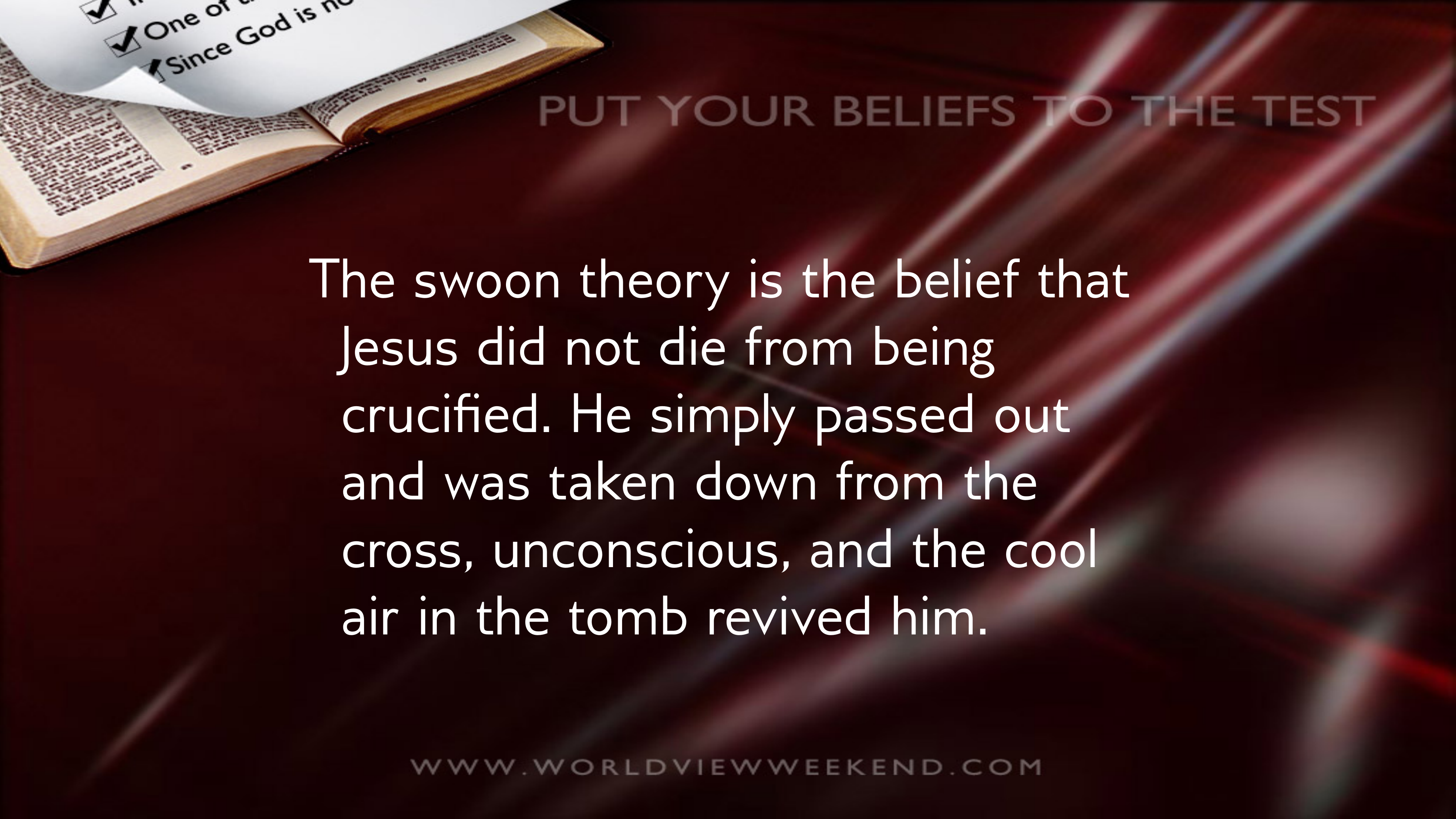

The swoon theory is the belief that Jesus did not die from being crucified. He simply passed out and was taken down from the cross, unconscious, and the cool air in the tomb revived him.